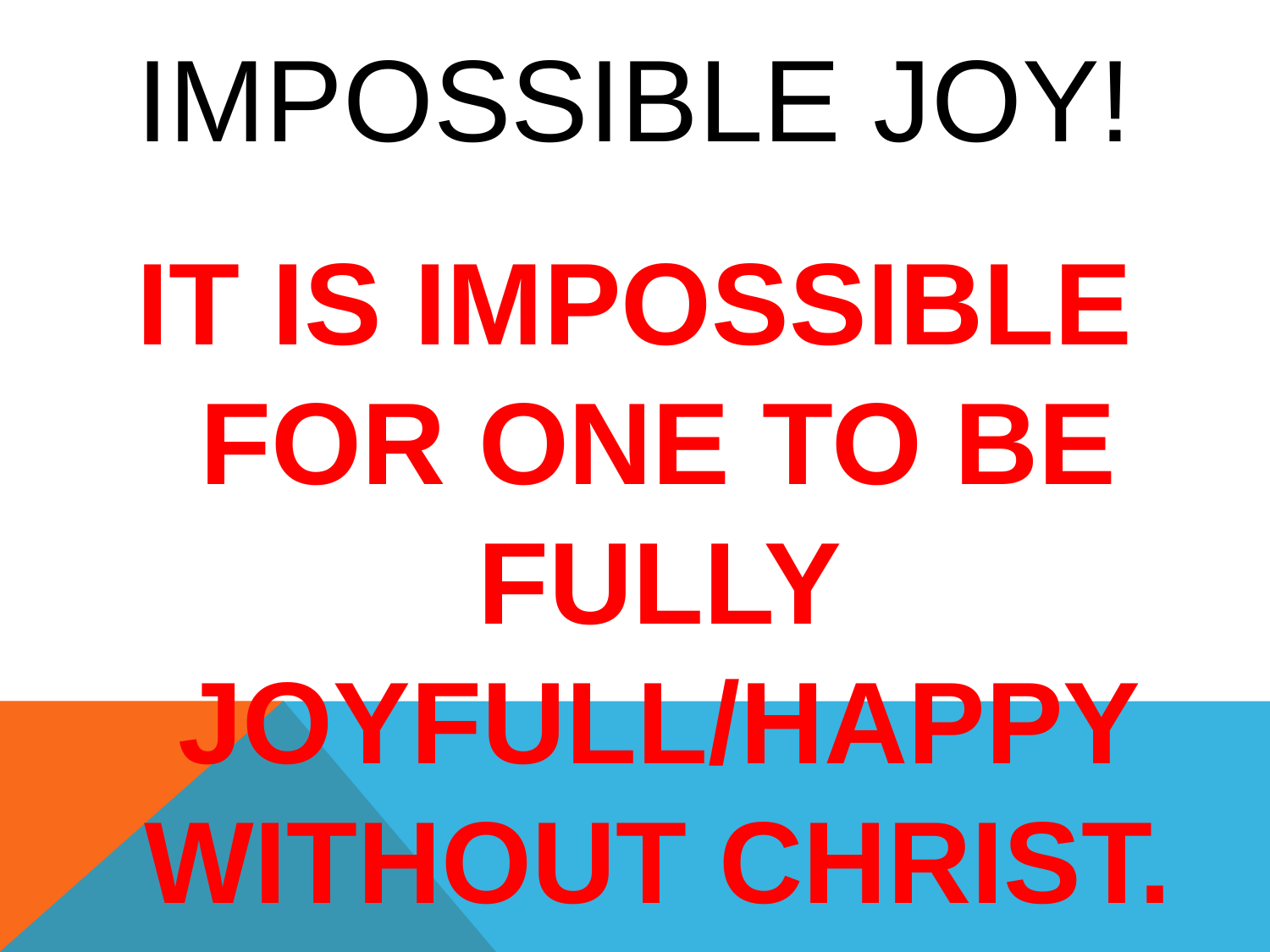

# IMPOSSIBLE JOY!
IT IS IMPOSSIBLE FOR ONE TO BE FULLY JOYFULL/HAPPY WITHOUT CHRIST.